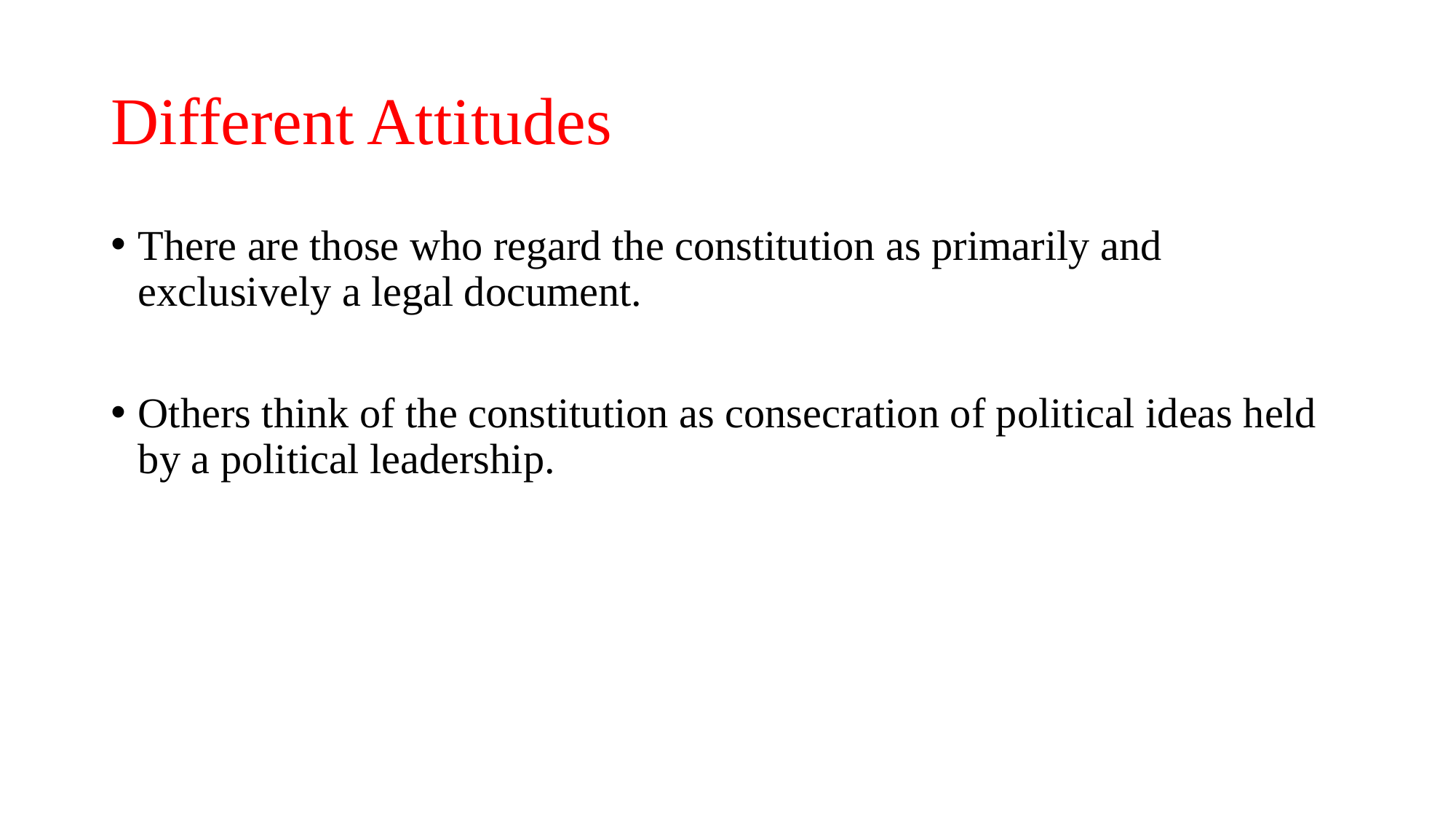

# Different Attitudes
There are those who regard the constitution as primarily and exclusively a legal document.

Others think of the constitution as consecration of political ideas held by a political leadership.